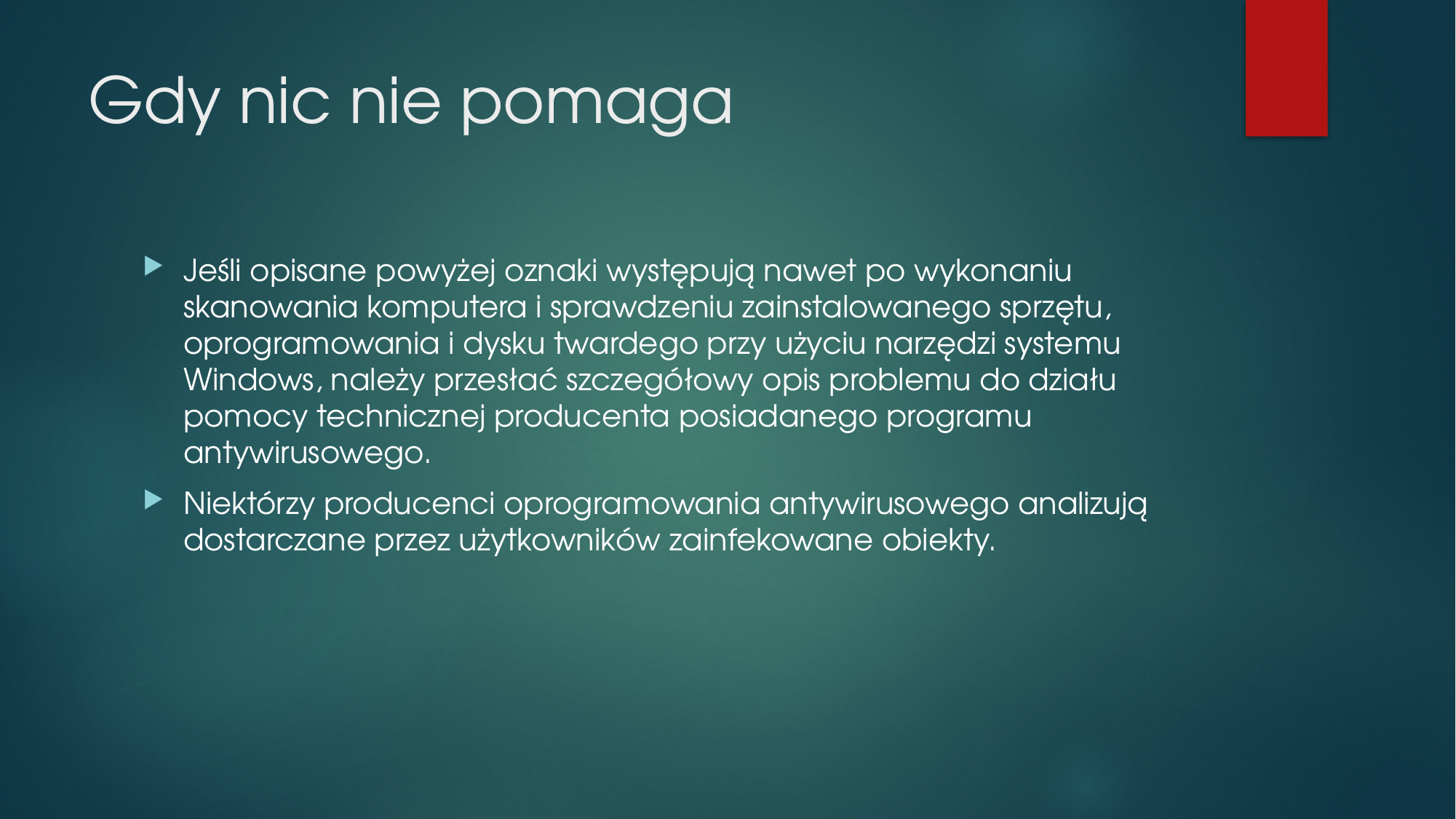

# Gdy nic nie pomaga
Jeśli opisane powyżej oznaki występują nawet po wykonaniu skanowania komputera i sprawdzeniu zainstalowanego sprzętu, oprogramowania i dysku twardego przy użyciu narzędzi systemu Windows, należy przesłać szczegółowy opis problemu do działu pomocy technicznej producenta posiadanego programu antywirusowego.
Niektórzy producenci oprogramowania antywirusowego analizują dostarczane przez użytkowników zainfekowane obiekty.